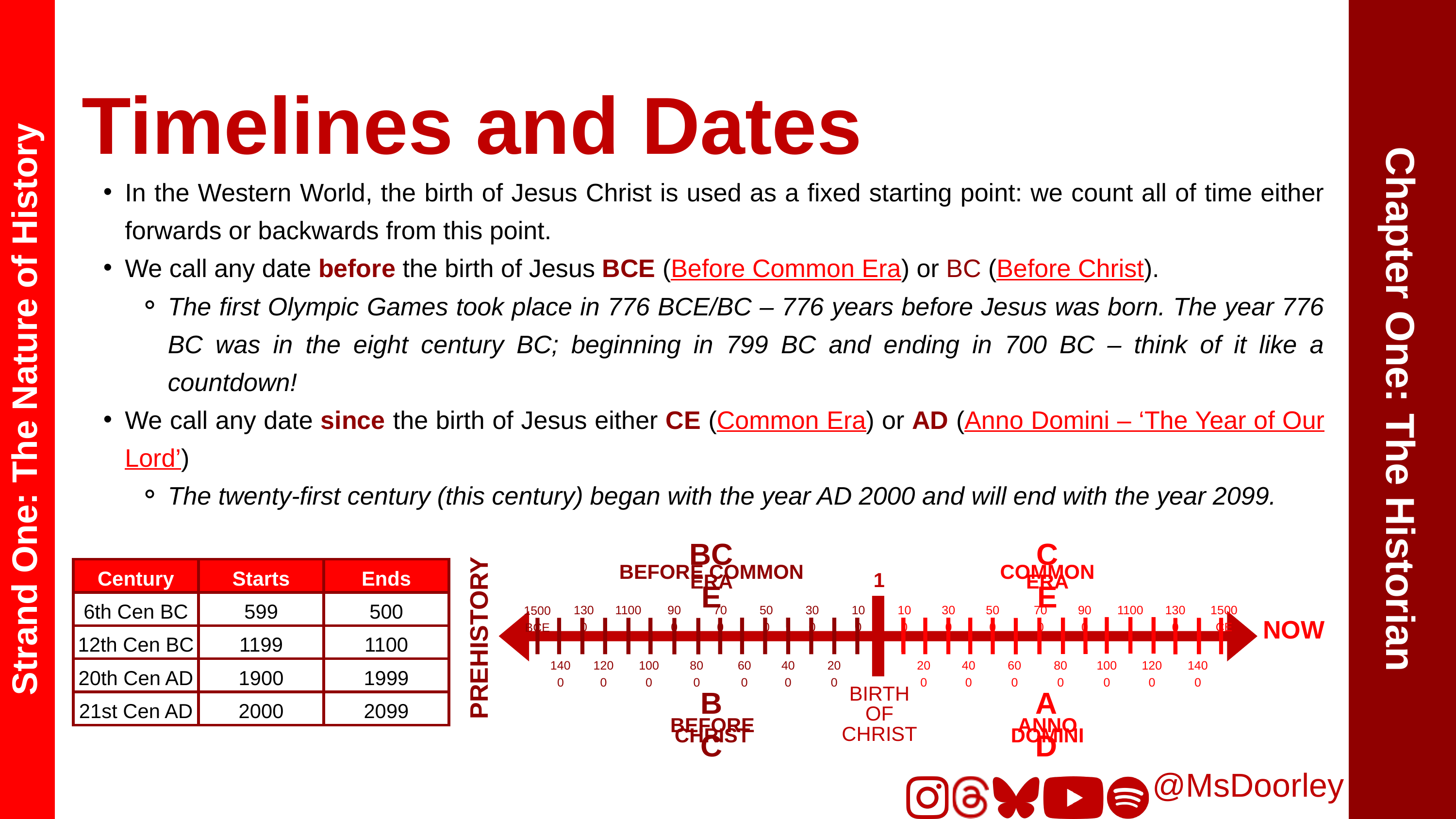

Timelines and Dates
In the Western World, the birth of Jesus Christ is used as a fixed starting point: we count all of time either forwards or backwards from this point.
We call any date before the birth of Jesus BCE (Before Common Era) or BC (Before Christ).
The first Olympic Games took place in 776 BCE/BC – 776 years before Jesus was born. The year 776 BC was in the eight century BC; beginning in 799 BC and ending in 700 BC – think of it like a countdown!
We call any date since the birth of Jesus either CE (Common Era) or AD (Anno Domini – ‘The Year of Our Lord’)
The twenty-first century (this century) began with the year AD 2000 and will end with the year 2099.
Chapter One: The Historian
Strand One: The Nature of History
BCE
CE
1
BEFORE COMMON ERA
COMMON ERA

1300
1100
900
700
500
300
100
100
300
500
700
900
1100
1300
1500 CE
1500 BCE

PREHISTORY
NOW

1400
1200
1000
800
600
400
200
200
400
600
800
1000
1200
1400
BC
AD
BIRTH OF CHRIST
BEFORE CHRIST
ANNO DOMINI
| Century | Starts | Ends |
| --- | --- | --- |
| 6th Cen BC | 599 | 500 |
| 12th Cen BC | 1199 | 1100 |
| 20th Cen AD | 1900 | 1999 |
| 21st Cen AD | 2000 | 2099 |

@MsDoorley